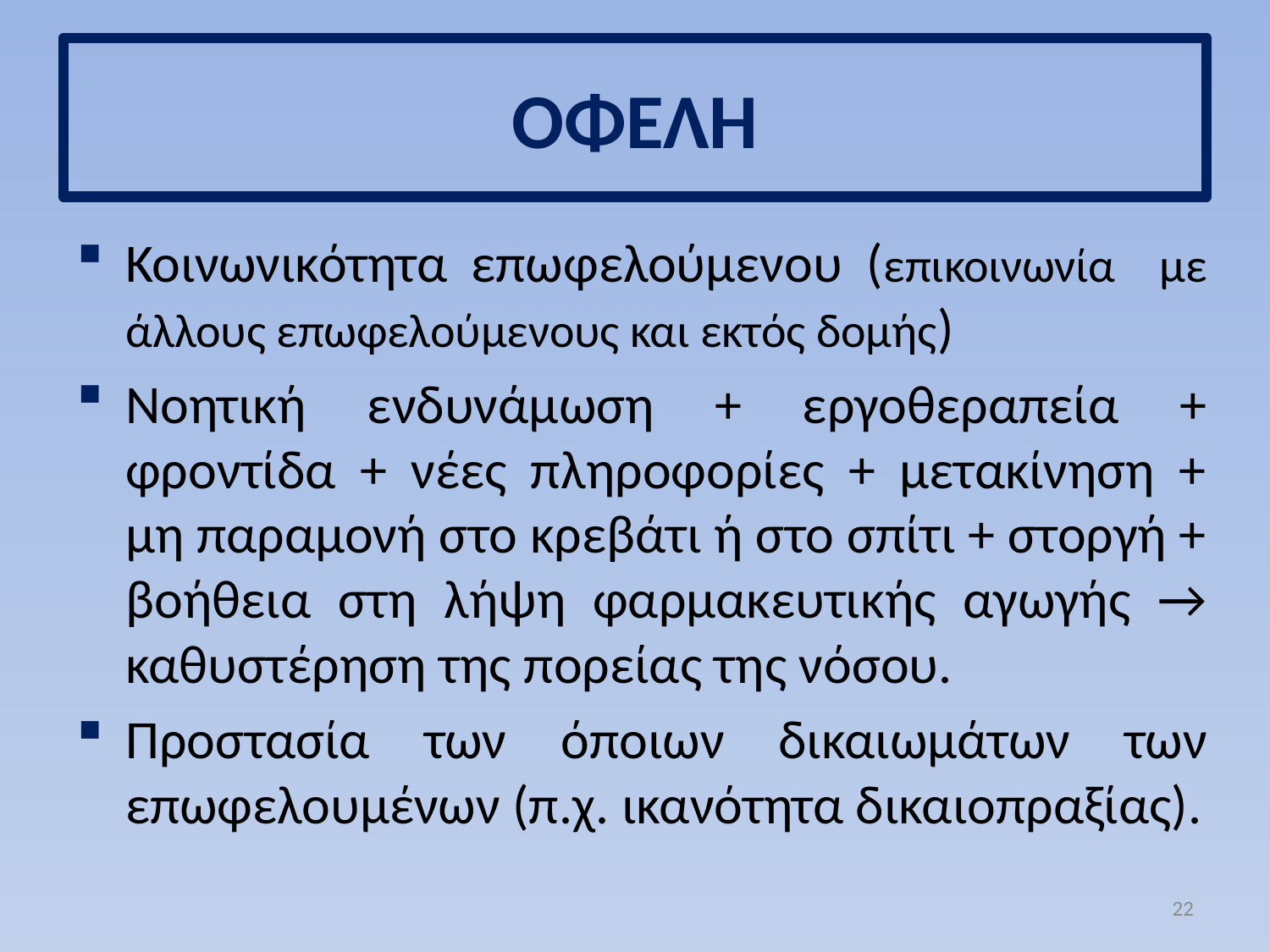

# ΟΦΕΛΗ
Κοινωνικότητα επωφελούμενου (επικοινωνία  με άλλους επωφελούμενους και εκτός δομής)
Νοητική ενδυνάμωση + εργοθεραπεία + φροντίδα + νέες πληροφορίες + μετακίνηση + μη παραμονή στο κρεβάτι ή στο σπίτι + στοργή + βοήθεια στη λήψη φαρμακευτικής αγωγής → καθυστέρηση της πορείας της νόσου.
Προστασία των όποιων δικαιωμάτων των επωφελουμένων (π.χ. ικανότητα δικαιοπραξίας).
22